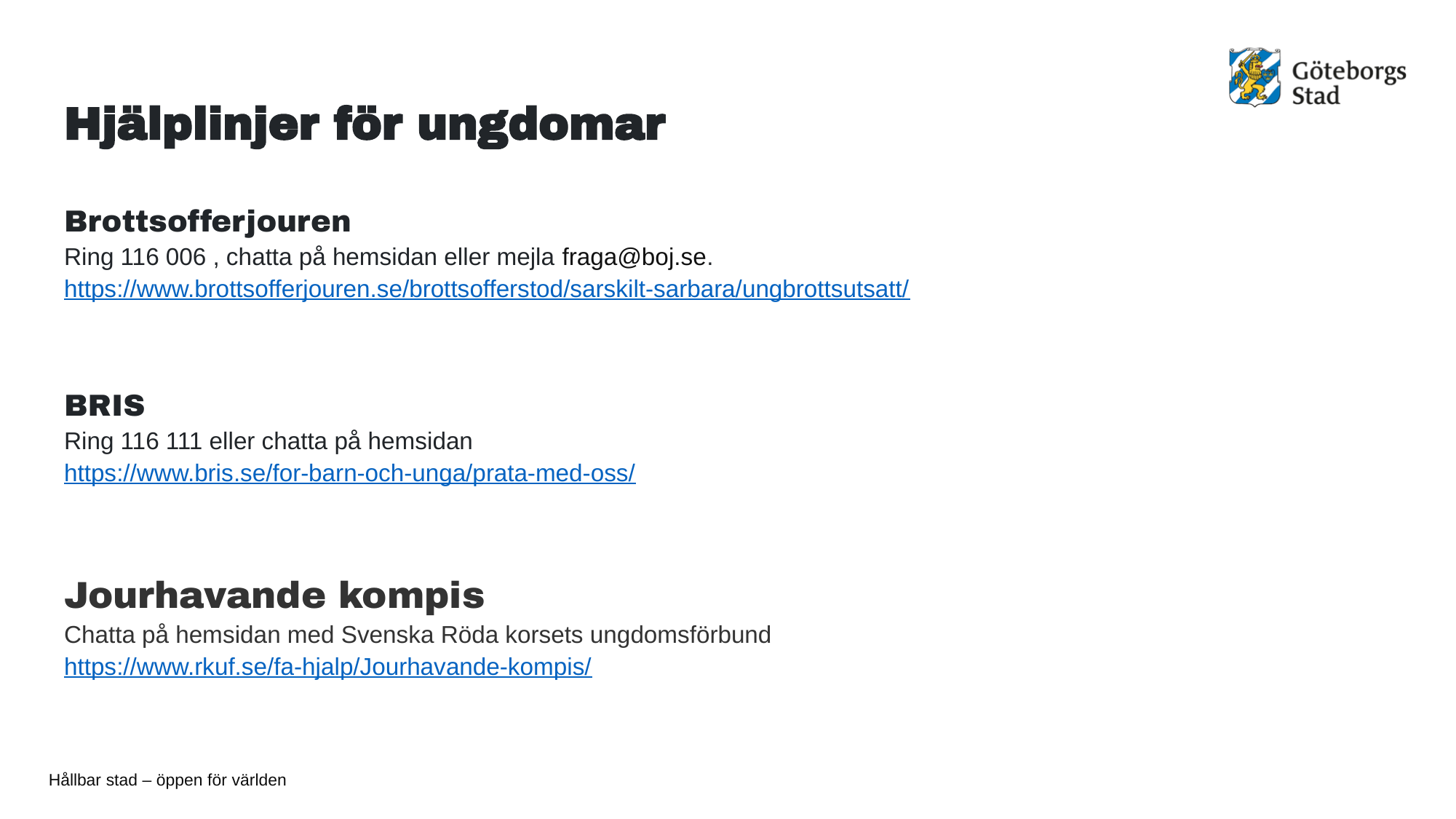

# Hjälplinjer för ungdomar
Brottsofferjouren
Ring 116 006 , chatta på hemsidan eller mejla fraga@boj.se. https://www.brottsofferjouren.se/brottsofferstod/sarskilt-sarbara/ungbrottsutsatt/

BRIS
Ring 116 111 eller chatta på hemsidan
https://www.bris.se/for-barn-och-unga/prata-med-oss/

Jourhavande kompis
Chatta på hemsidan med Svenska Röda korsets ungdomsförbund
https://www.rkuf.se/fa-hjalp/Jourhavande-kompis/